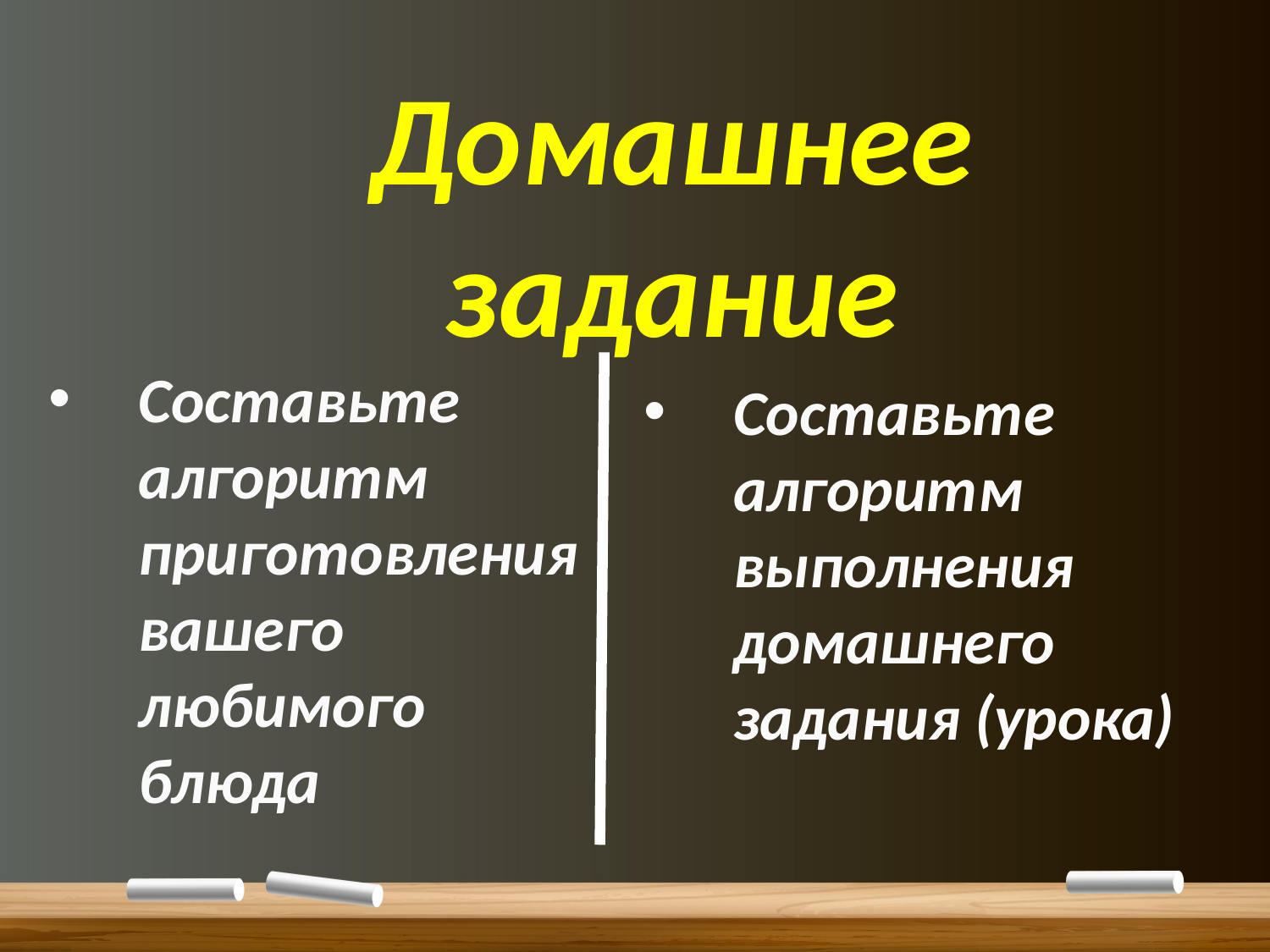

Домашнее задание
Составьте алгоритм приготовления вашего любимого блюда
Составьте алгоритм выполнения домашнего задания (урока)